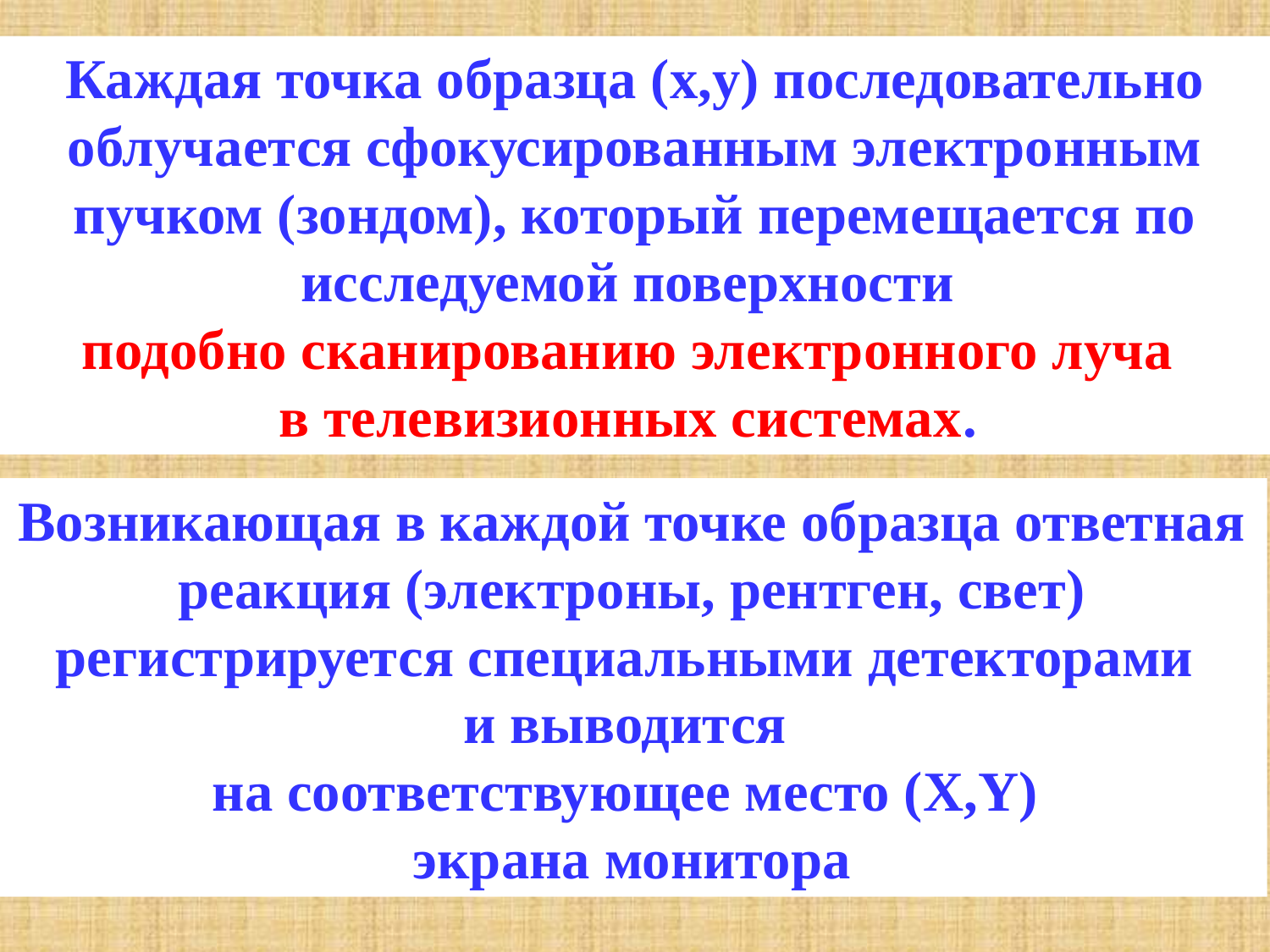

Каждая точка образца (x,y) последовательно облучается сфокусированным электронным пучком (зондом), который перемещается по исследуемой поверхности
подобно сканированию электронного луча
в телевизионных системах.
Возникающая в каждой точке образца ответная реакция (электроны, рентген, свет) регистрируется специальными детекторами
и выводится
на соответствующее место (X,Y)
экрана монитора